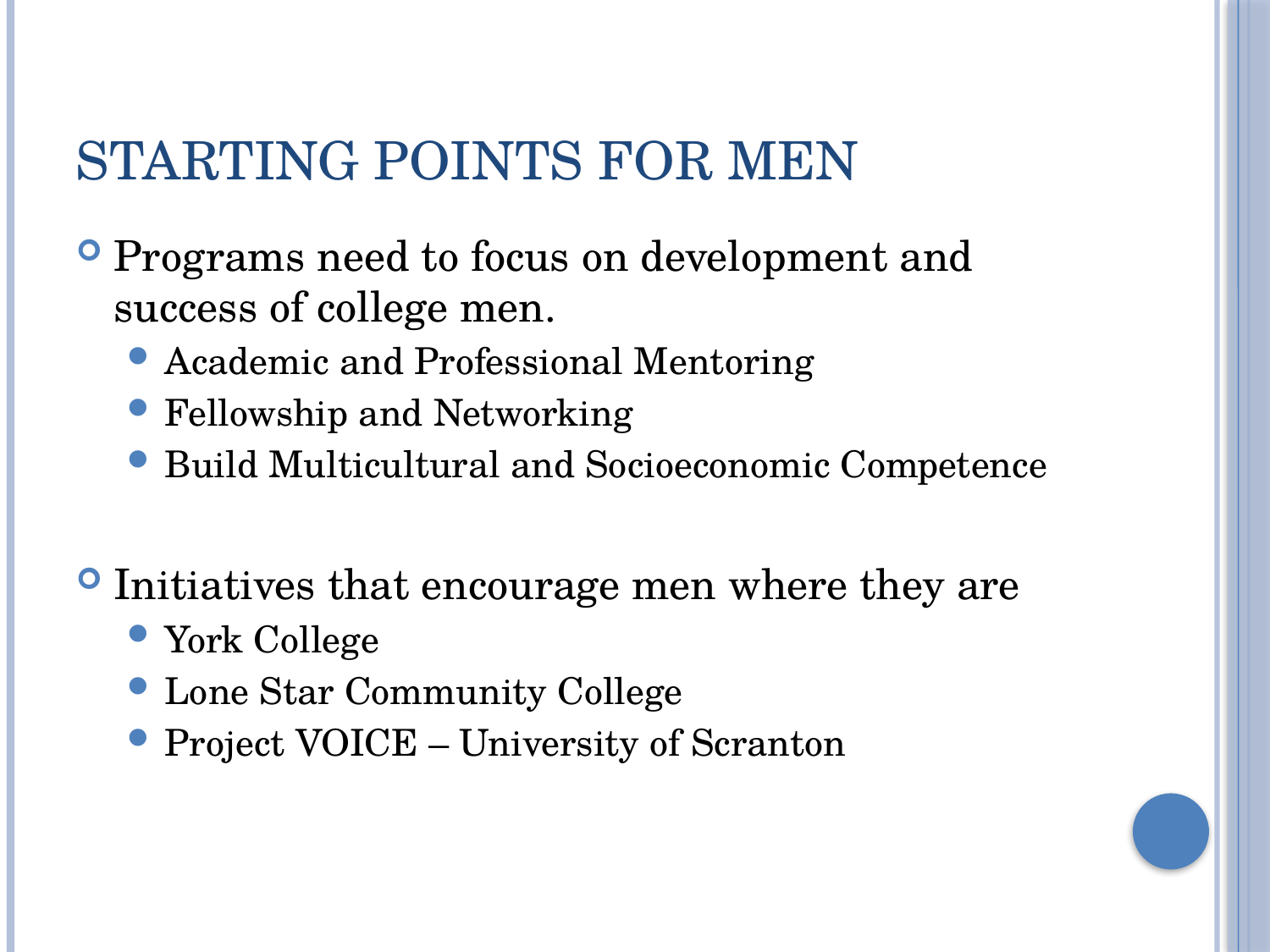

# Starting Points for Men
Programs need to focus on development and success of college men.
Academic and Professional Mentoring
Fellowship and Networking
Build Multicultural and Socioeconomic Competence

Initiatives that encourage men where they are
York College
Lone Star Community College
Project VOICE – University of Scranton